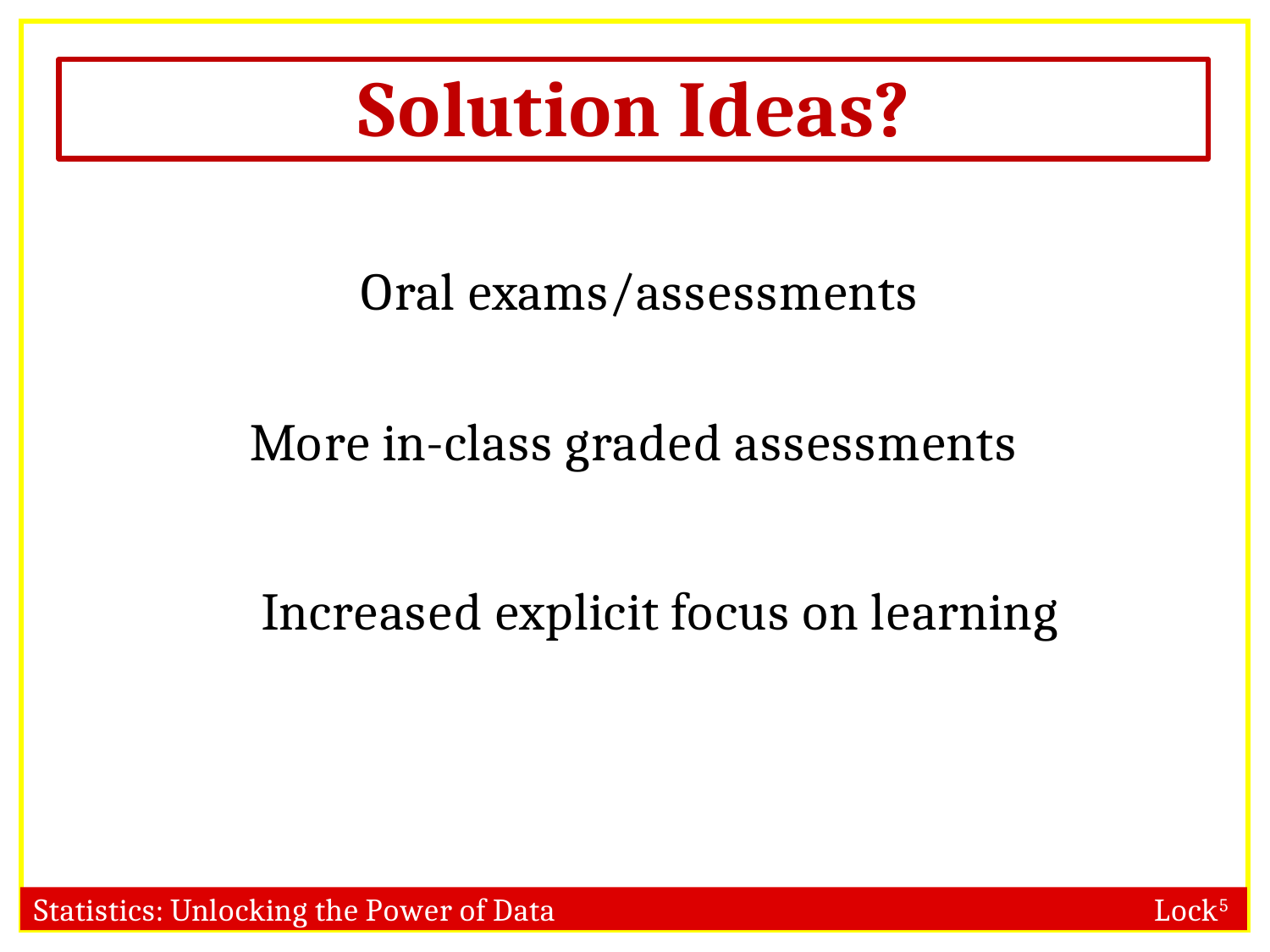

# Solution Ideas?
Oral exams/assessments
More in-class graded assessments
Increased explicit focus on learning